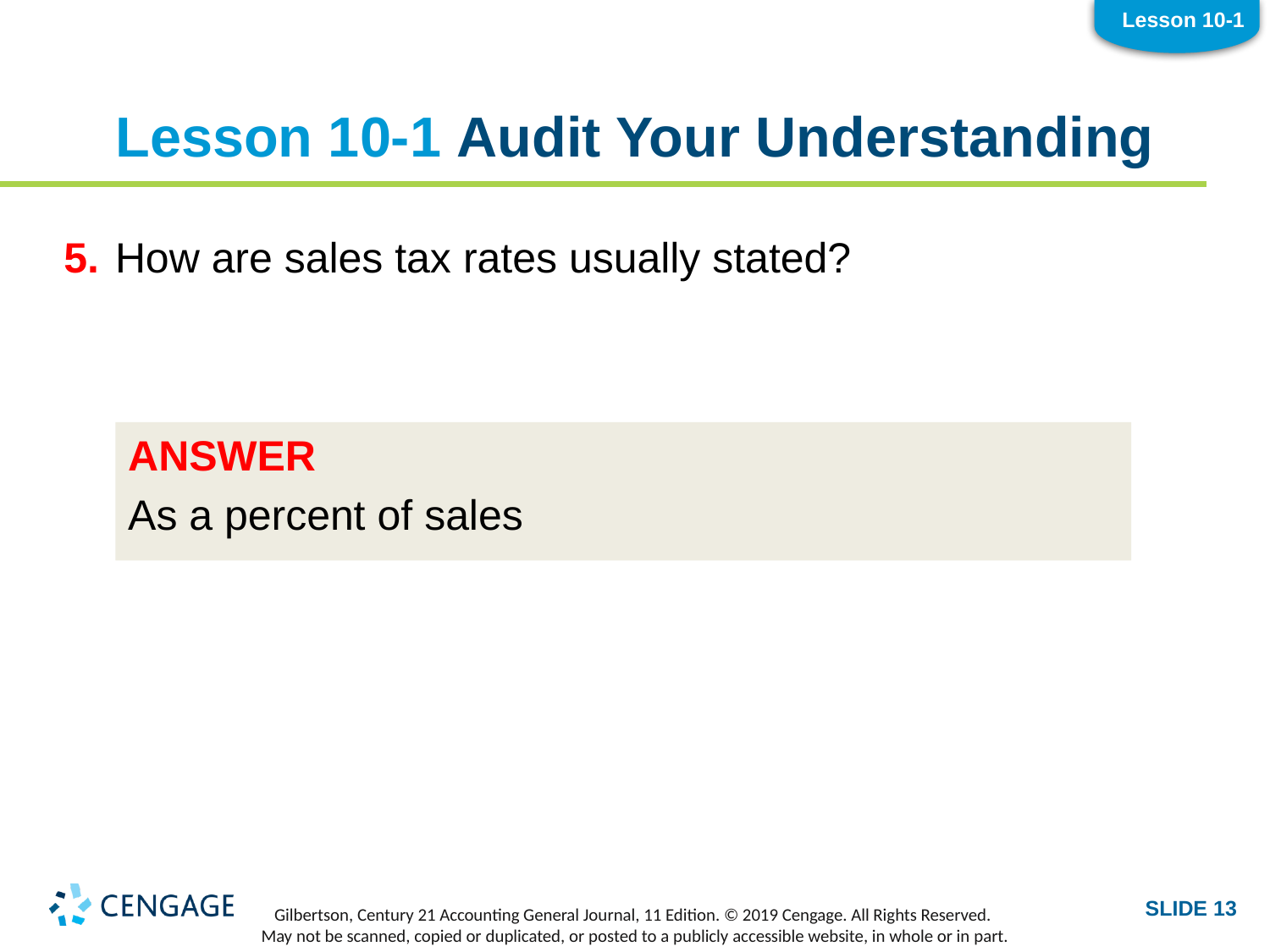

Lesson 10-1
# Lesson 10-1 Audit Your Understanding
5.	How are sales tax rates usually stated?
ANSWER
As a percent of sales
SLIDE 13